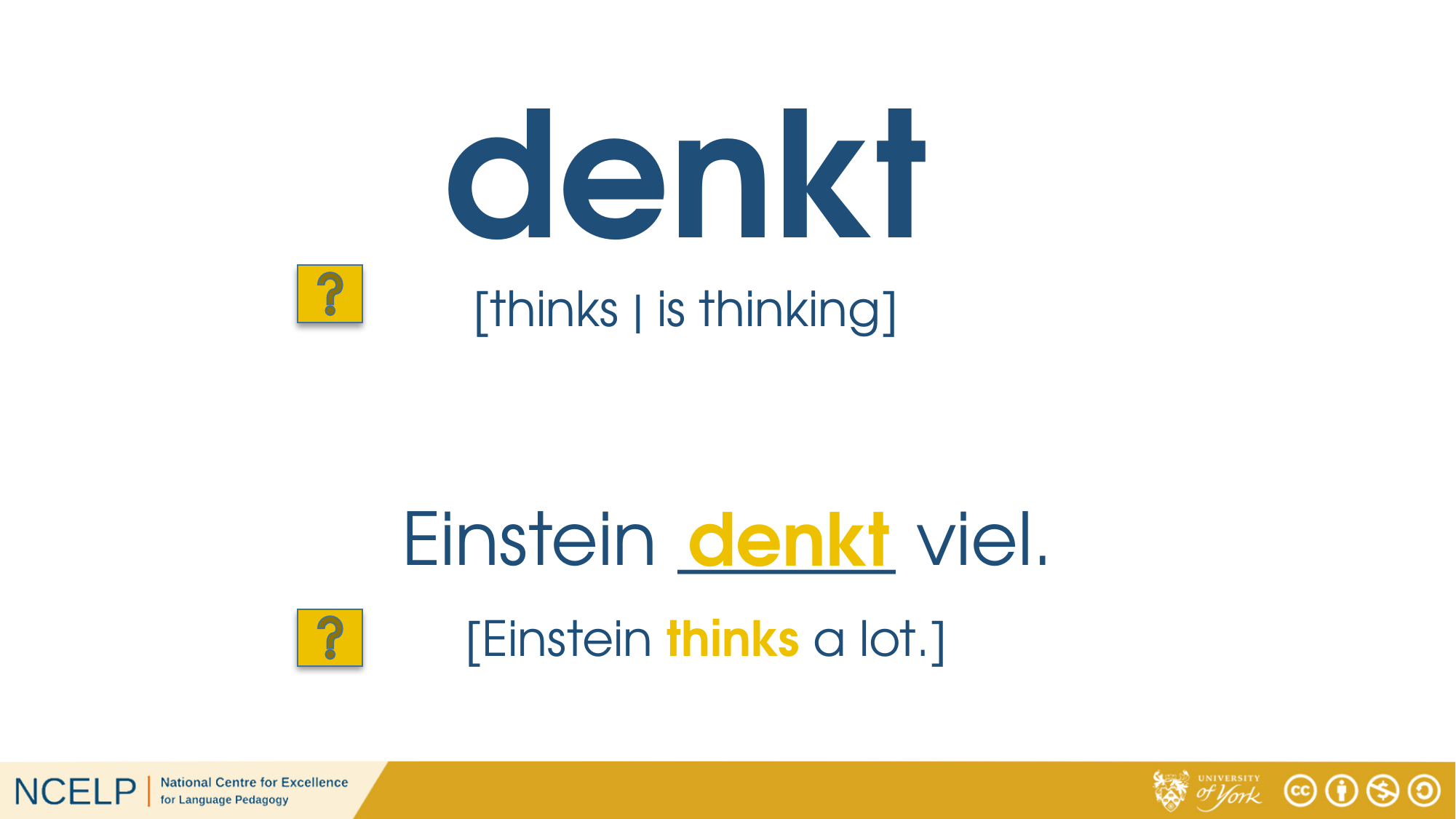

denkt

[thinks | is thinking]
Einstein ______ viel.
denkt
[Einstein thinks a lot.]